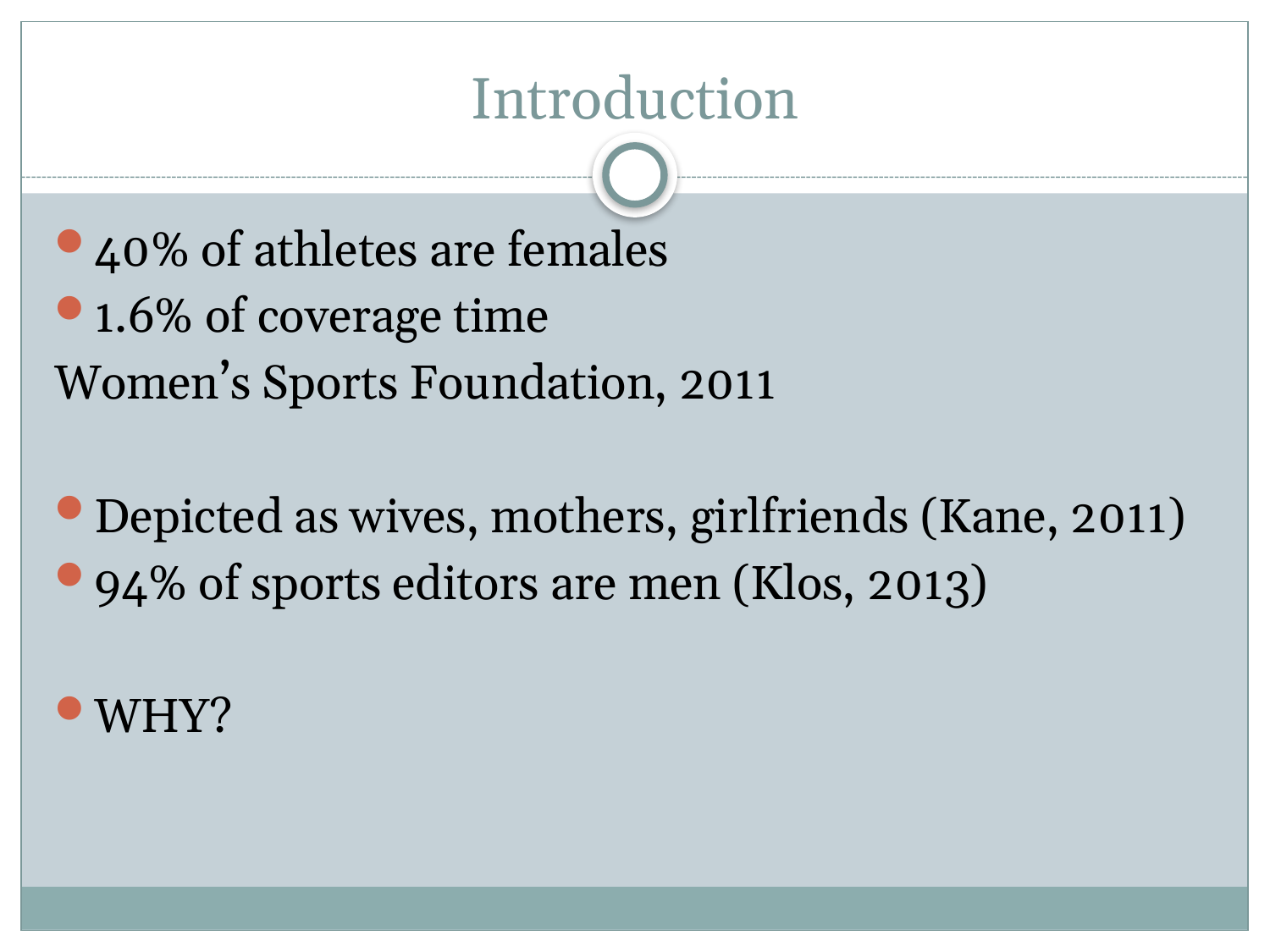

# Introduction
40% of athletes are females
1.6% of coverage time
Women’s Sports Foundation, 2011

Depicted as wives, mothers, girlfriends (Kane, 2011)
94% of sports editors are men (Klos, 2013)

WHY?